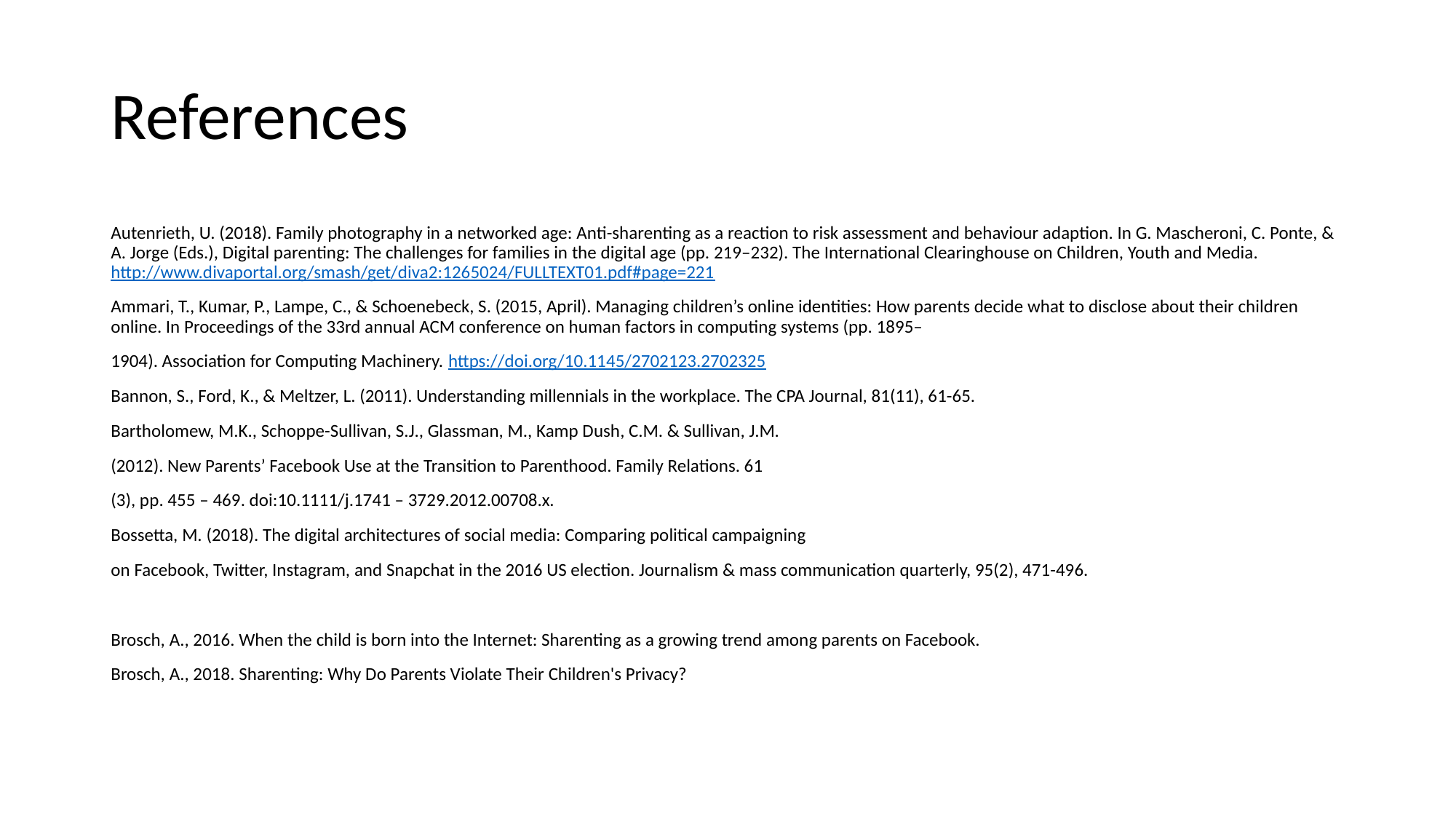

# References
Autenrieth, U. (2018). Family photography in a networked age: Anti-sharenting as a reaction to risk assessment and behaviour adaption. In G. Mascheroni, C. Ponte, & A. Jorge (Eds.), Digital parenting: The challenges for families in the digital age (pp. 219–232). The International Clearinghouse on Children, Youth and Media. http://www.divaportal.org/smash/get/diva2:1265024/FULLTEXT01.pdf#page=221
Ammari, T., Kumar, P., Lampe, C., & Schoenebeck, S. (2015, April). Managing children’s online identities: How parents decide what to disclose about their children online. In Proceedings of the 33rd annual ACM conference on human factors in computing systems (pp. 1895–
1904). Association for Computing Machinery. https://doi.org/10.1145/2702123.2702325
Bannon, S., Ford, K., & Meltzer, L. (2011). Understanding millennials in the workplace. The CPA Journal, 81(11), 61-65.
Bartholomew, M.K., Schoppe-Sullivan, S.J., Glassman, M., Kamp Dush, C.M. & Sullivan, J.M.
(2012). New Parents’ Facebook Use at the Transition to Parenthood. Family Relations. 61
(3), pp. 455 – 469. doi:10.1111/j.1741 – 3729.2012.00708.x.
Bossetta, M. (2018). The digital architectures of social media: Comparing political campaigning
on Facebook, Twitter, Instagram, and Snapchat in the 2016 US election. Journalism & mass communication quarterly, 95(2), 471-496.

Brosch, A., 2016. When the child is born into the Internet: Sharenting as a growing trend among parents on Facebook.
Brosch, A., 2018. Sharenting: Why Do Parents Violate Their Children's Privacy?